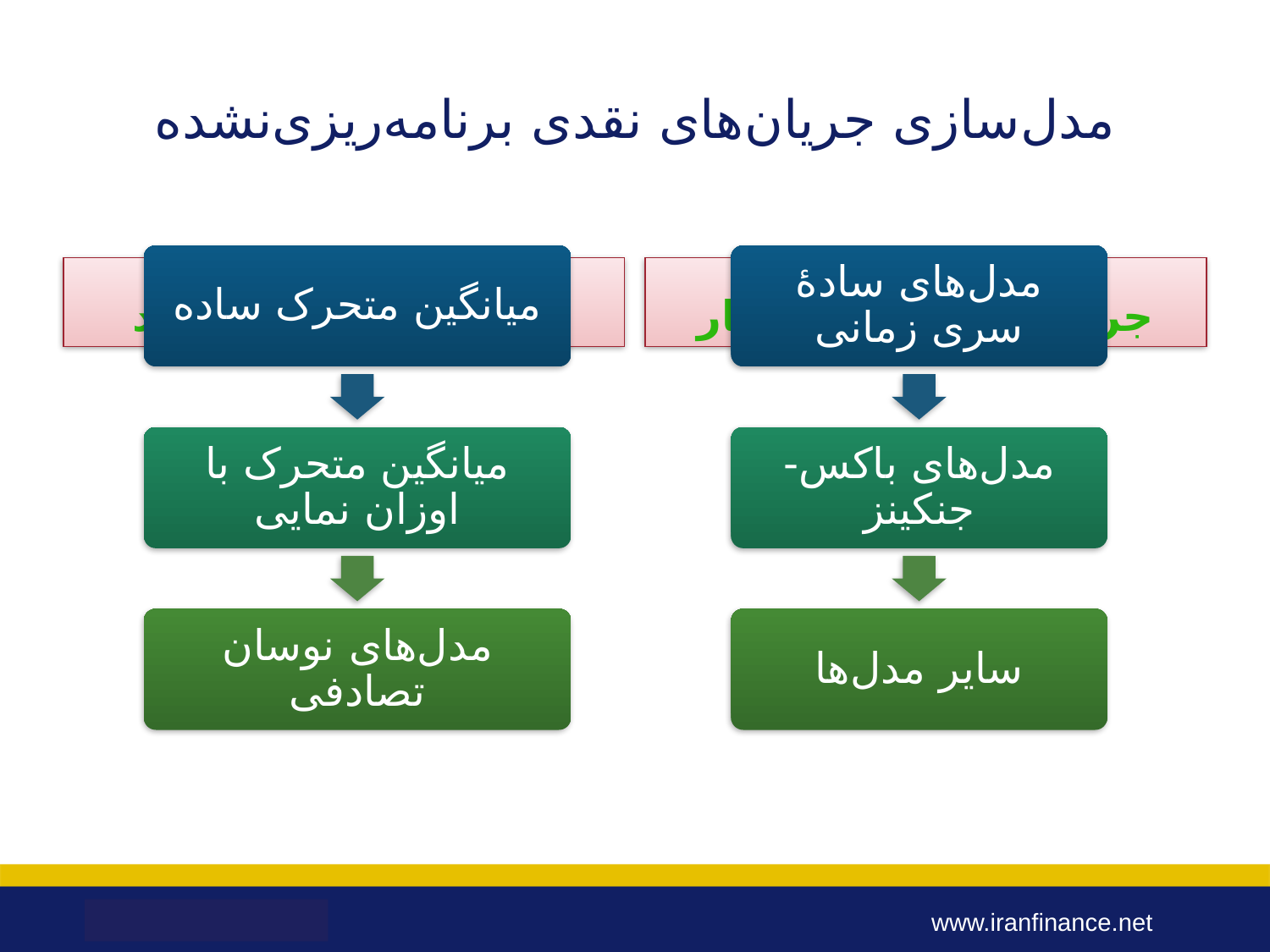

# مدل‌سازی جریان‌های نقدی برنامه‌ریزی‌نشده
میانگین متحرک ساده
مدل‌های سادۀ سری زمانی
تلاطم‌های جریان نقد
جریان نقد مورد ‌انتظار

میانگین متحرک با اوزان نمایی
مدل‌های باکس-جنکینز

مدل‌های نوسان تصادفی
سایر مدل‌ها
www.iranfinance.net